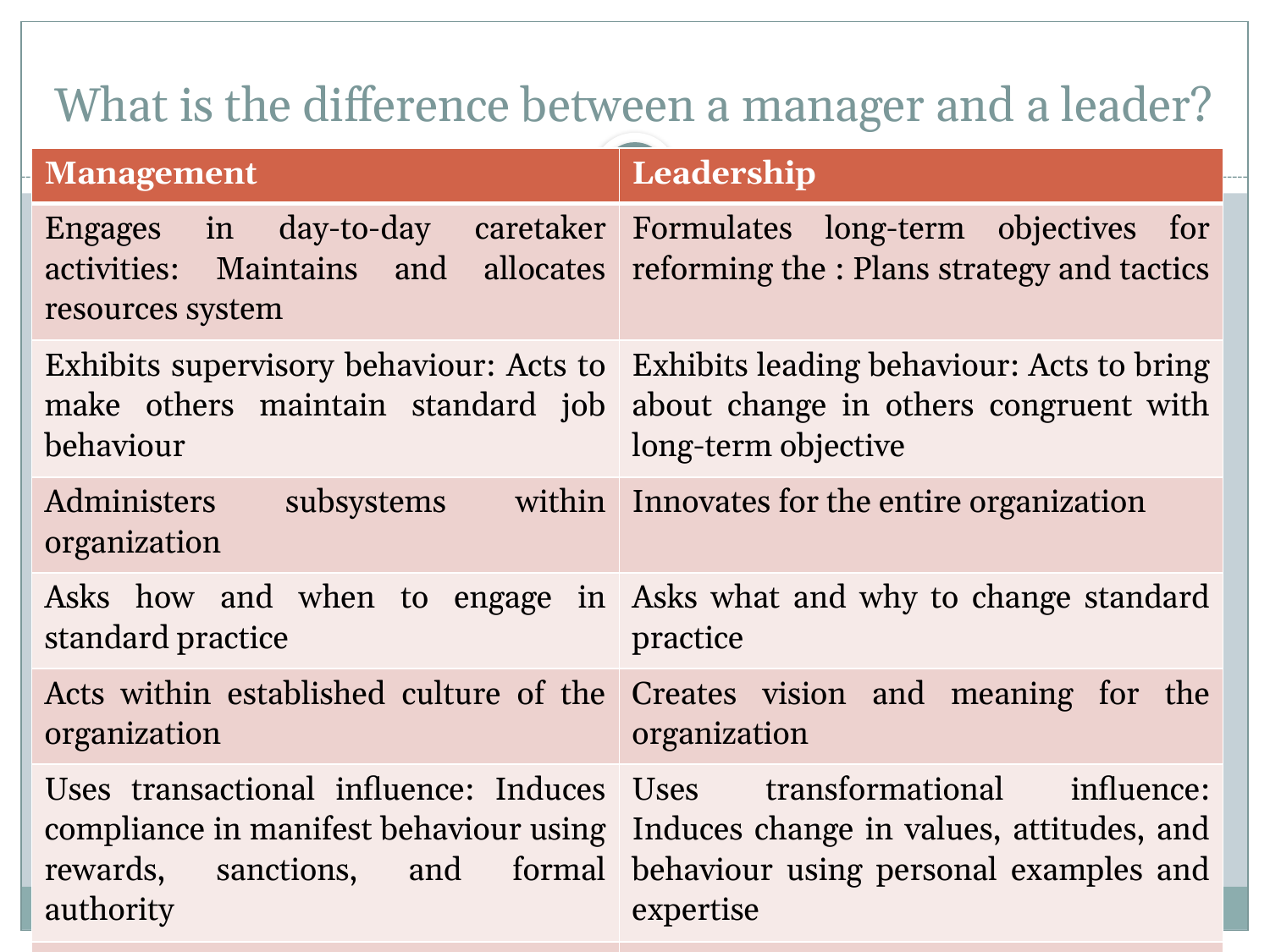

# What is the difference between a manager and a leader?
| Management | Leadership |
| --- | --- |
| Engages in day-to-day caretaker activities: Maintains and allocates resources system | Formulates long-term objectives for reforming the : Plans strategy and tactics |
| Exhibits supervisory behaviour: Acts to make others maintain standard job behaviour | Exhibits leading behaviour: Acts to bring about change in others congruent with long-term objective |
| Administers subsystems within organization | Innovates for the entire organization |
| Asks how and when to engage in standard practice | Asks what and why to change standard practice |
| Acts within established culture of the organization | Creates vision and meaning for the organization |
| Uses transactional influence: Induces compliance in manifest behaviour using rewards, sanctions, and formal authority | Uses transformational influence: Induces change in values, attitudes, and behaviour using personal examples and expertise |
| Relies on control strategies to get things done by subordinate | Uses empowering strategies to make followers internalize values |